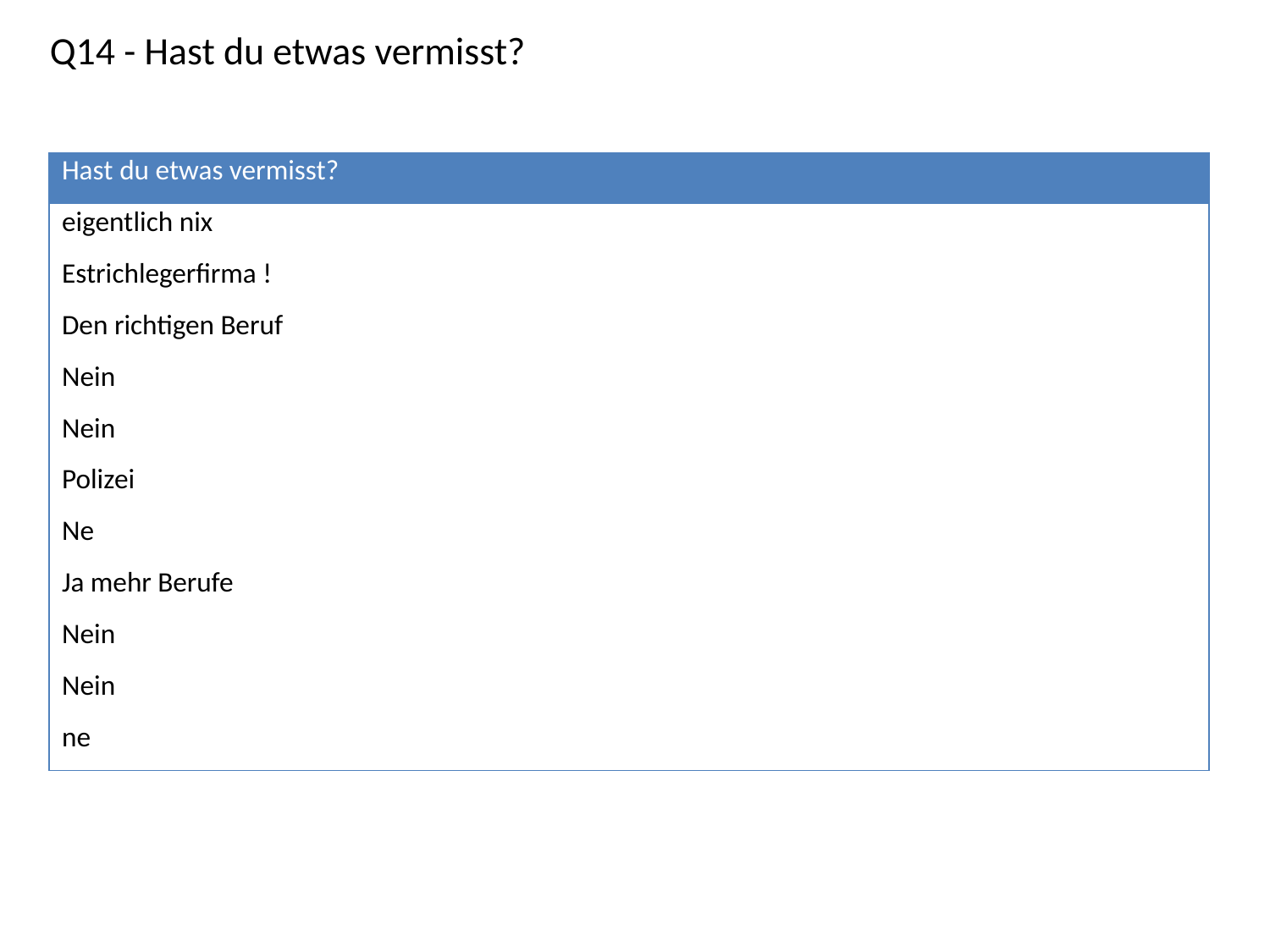

Q14 - Hast du etwas vermisst?
| Hast du etwas vermisst? |
| --- |
| eigentlich nix |
| Estrichlegerfirma ! |
| Den richtigen Beruf |
| Nein |
| Nein |
| Polizei |
| Ne |
| Ja mehr Berufe |
| Nein |
| Nein |
| ne |